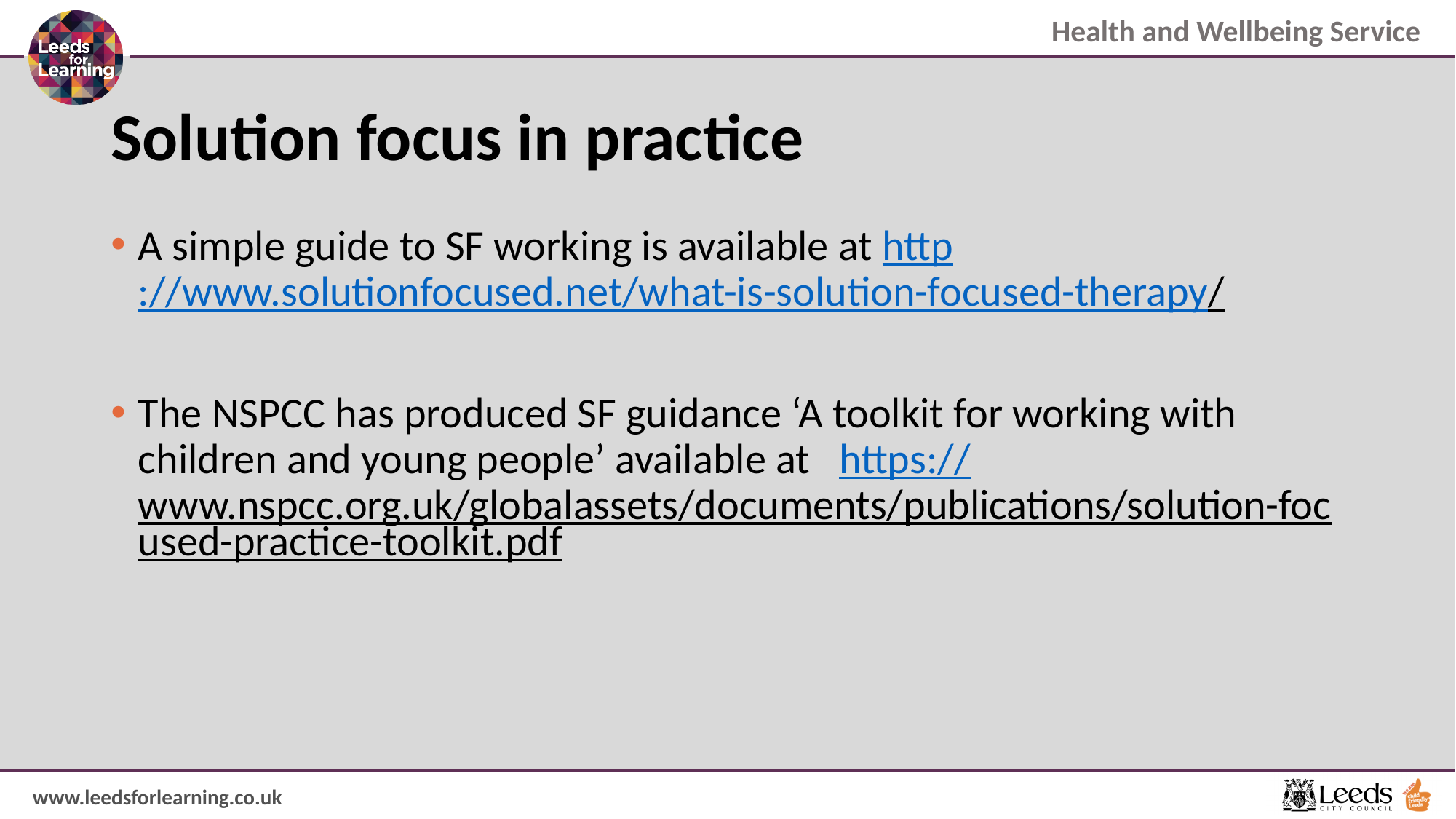

# Solution focus in practice
A simple guide to SF working is available at http://www.solutionfocused.net/what-is-solution-focused-therapy/

The NSPCC has produced SF guidance ‘A toolkit for working with children and young people’ available at   https://www.nspcc.org.uk/globalassets/documents/publications/solution-focused-practice-toolkit.pdf